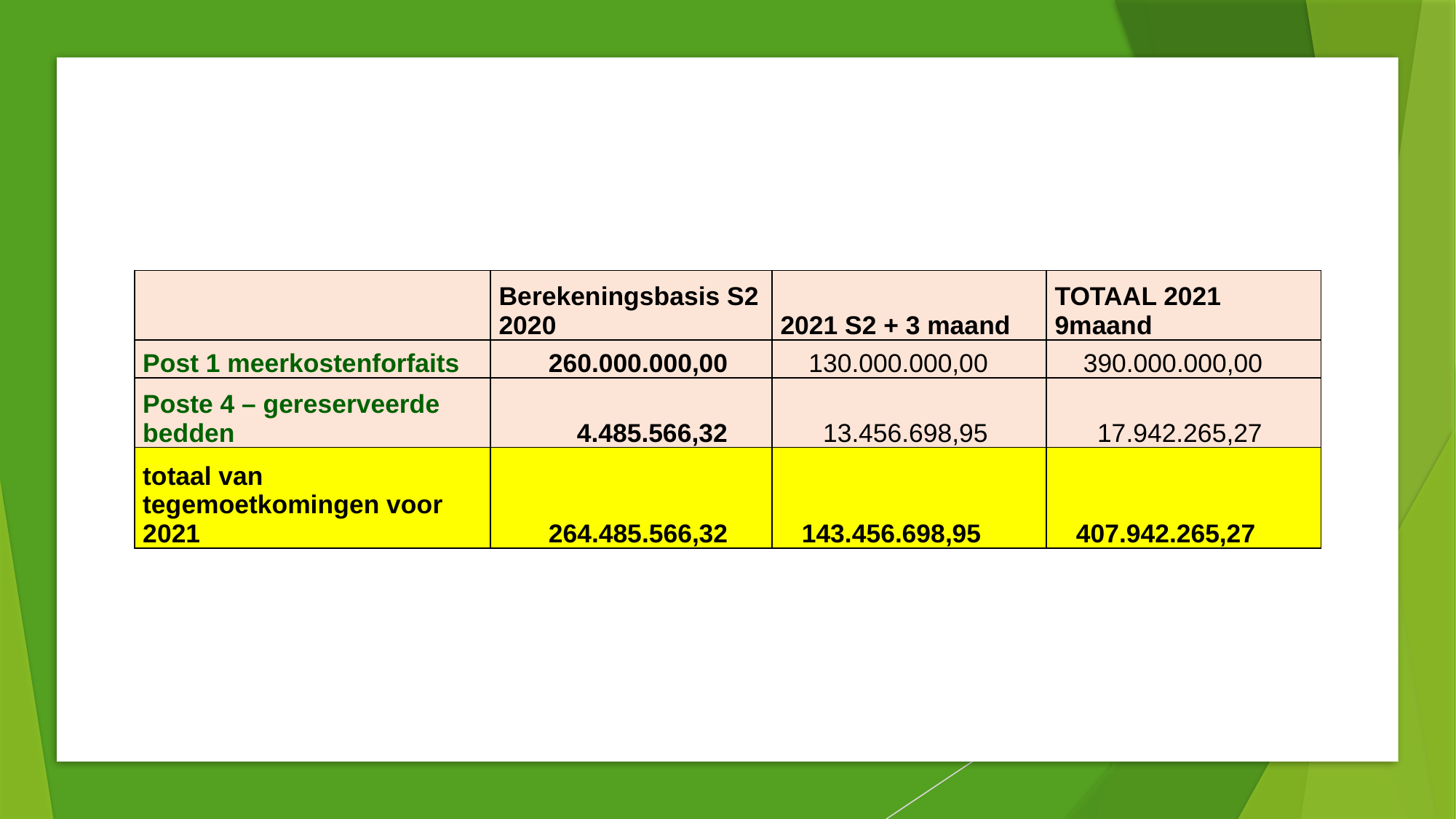

|  | Berekeningsbasis S2 2020 | 2021 S2 + 3 maand | TOTAAL 2021 9maand |
| --- | --- | --- | --- |
| Post 1 meerkostenforfaits | 260.000.000,00 | 130.000.000,00 | 390.000.000,00 |
| Poste 4 – gereserveerde bedden | 4.485.566,32 | 13.456.698,95 | 17.942.265,27 |
| totaal van tegemoetkomingen voor 2021 | 264.485.566,32 | 143.456.698,95 | 407.942.265,27 |